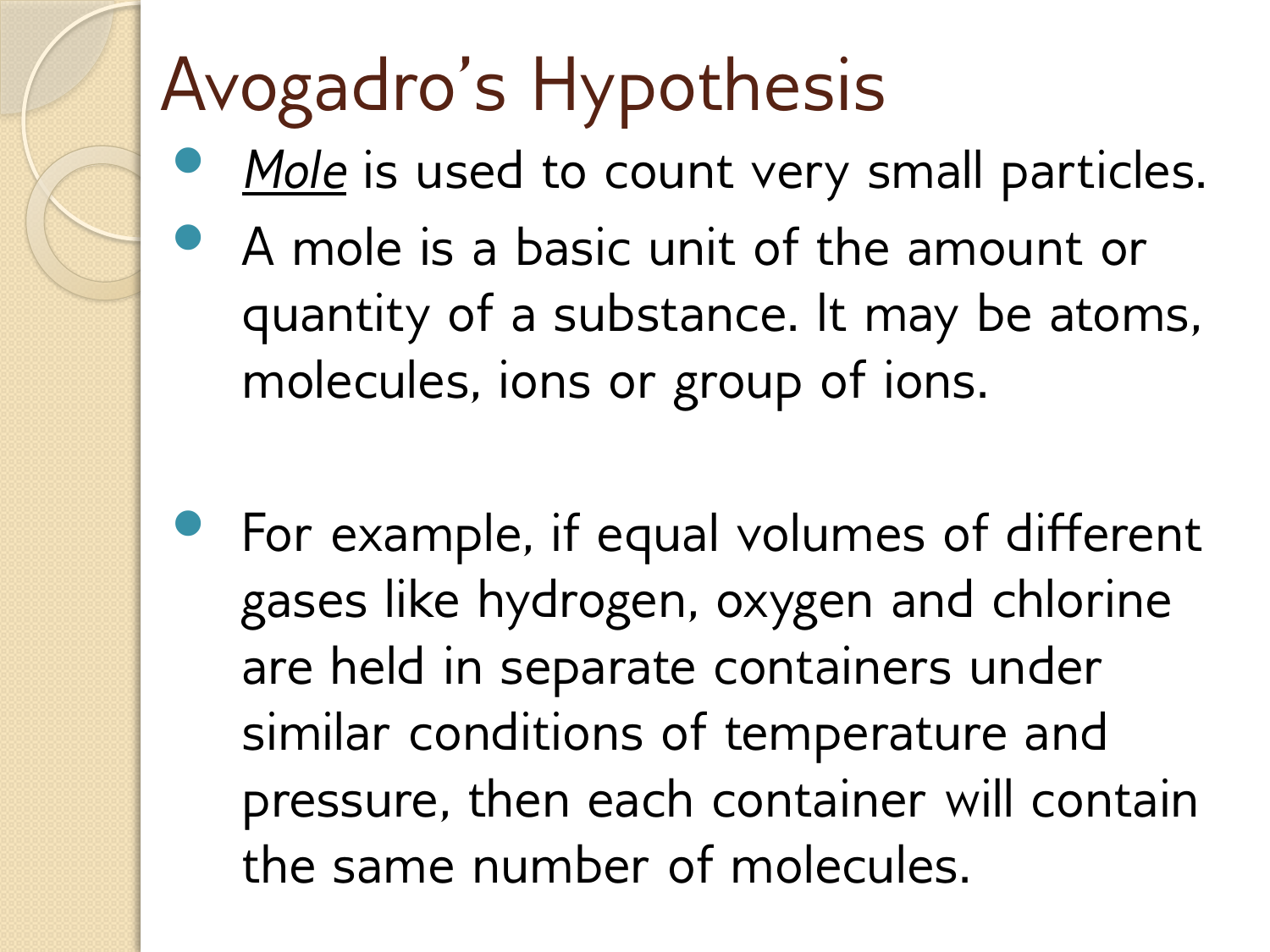

# Avogadro’s Hypothesis
Mole is used to count very small particles.
A mole is a basic unit of the amount or quantity of a substance. It may be atoms, molecules, ions or group of ions.

For example, if equal volumes of different gases like hydrogen, oxygen and chlorine are held in separate containers under similar conditions of temperature and pressure, then each container will contain the same number of molecules.